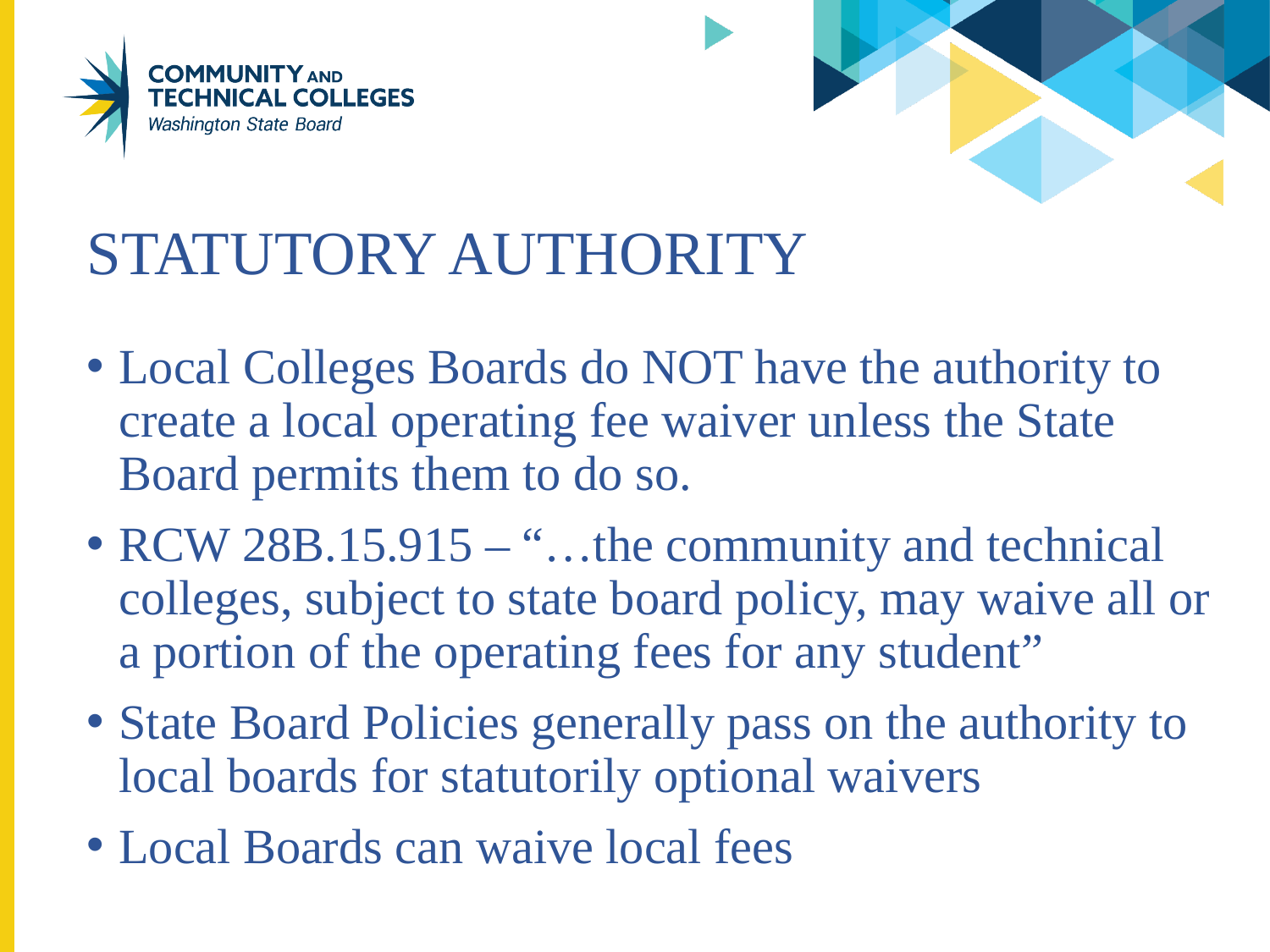

# Statutory Authority
Local Colleges Boards do NOT have the authority to create a local operating fee waiver unless the State Board permits them to do so.
RCW 28B.15.915 – “…the community and technical colleges, subject to state board policy, may waive all or a portion of the operating fees for any student”
State Board Policies generally pass on the authority to local boards for statutorily optional waivers
Local Boards can waive local fees